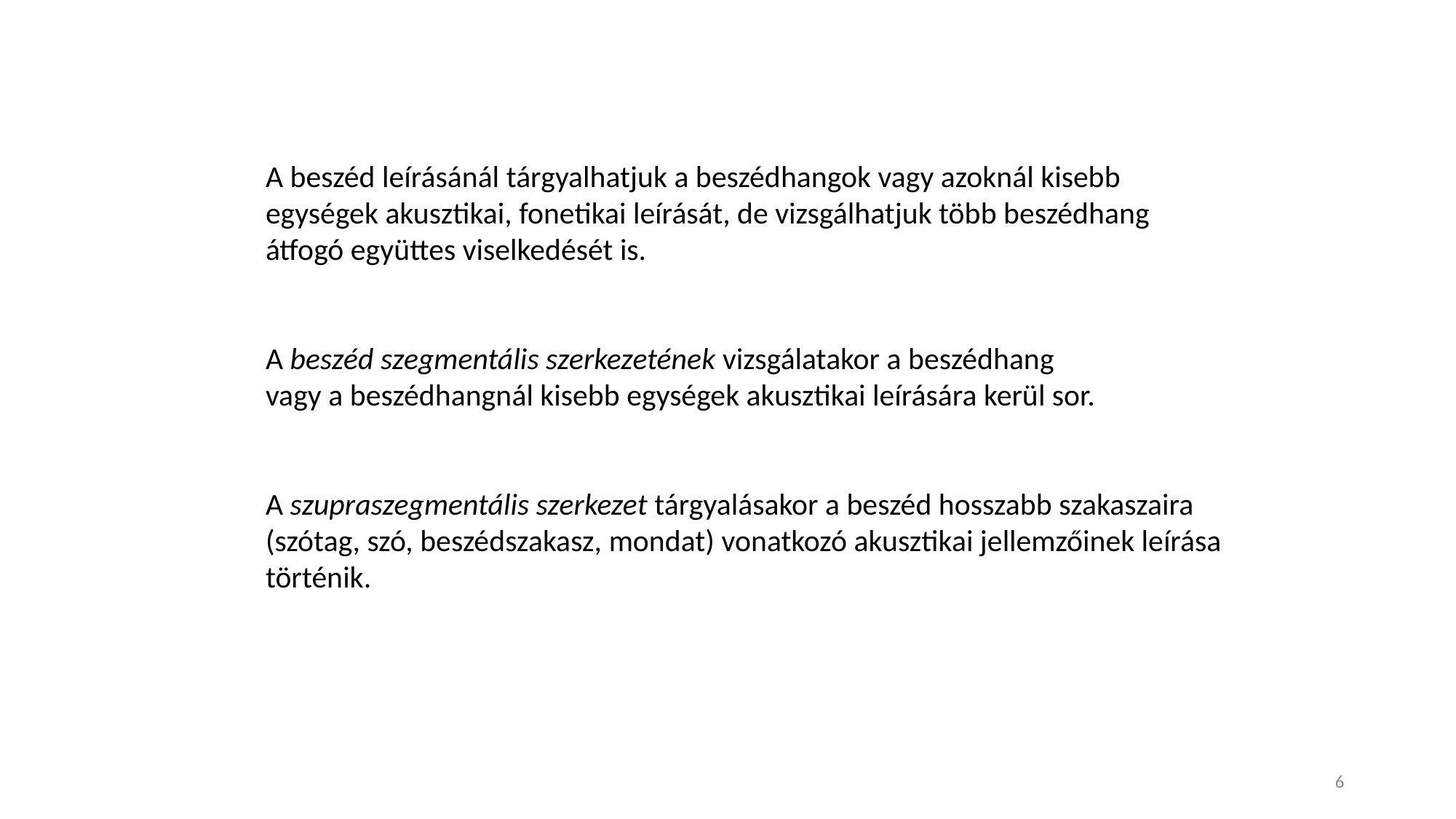

A beszéd leírásánál tárgyalhatjuk a beszédhangok vagy azoknál kisebb
egységek akusztikai, fonetikai leírását, de vizsgálhatjuk több beszédhang
átfogó együttes viselkedését is.

A beszéd szegmentális szerkezetének vizsgálatakor a beszédhang
vagy a beszédhangnál kisebb egységek akusztikai leírására kerül sor.

A szupraszegmentális szerkezet tárgyalásakor a beszéd hosszabb szakaszaira
(szótag, szó, beszédszakasz, mondat) vonatkozó akusztikai jellemzőinek leírása
történik.

6